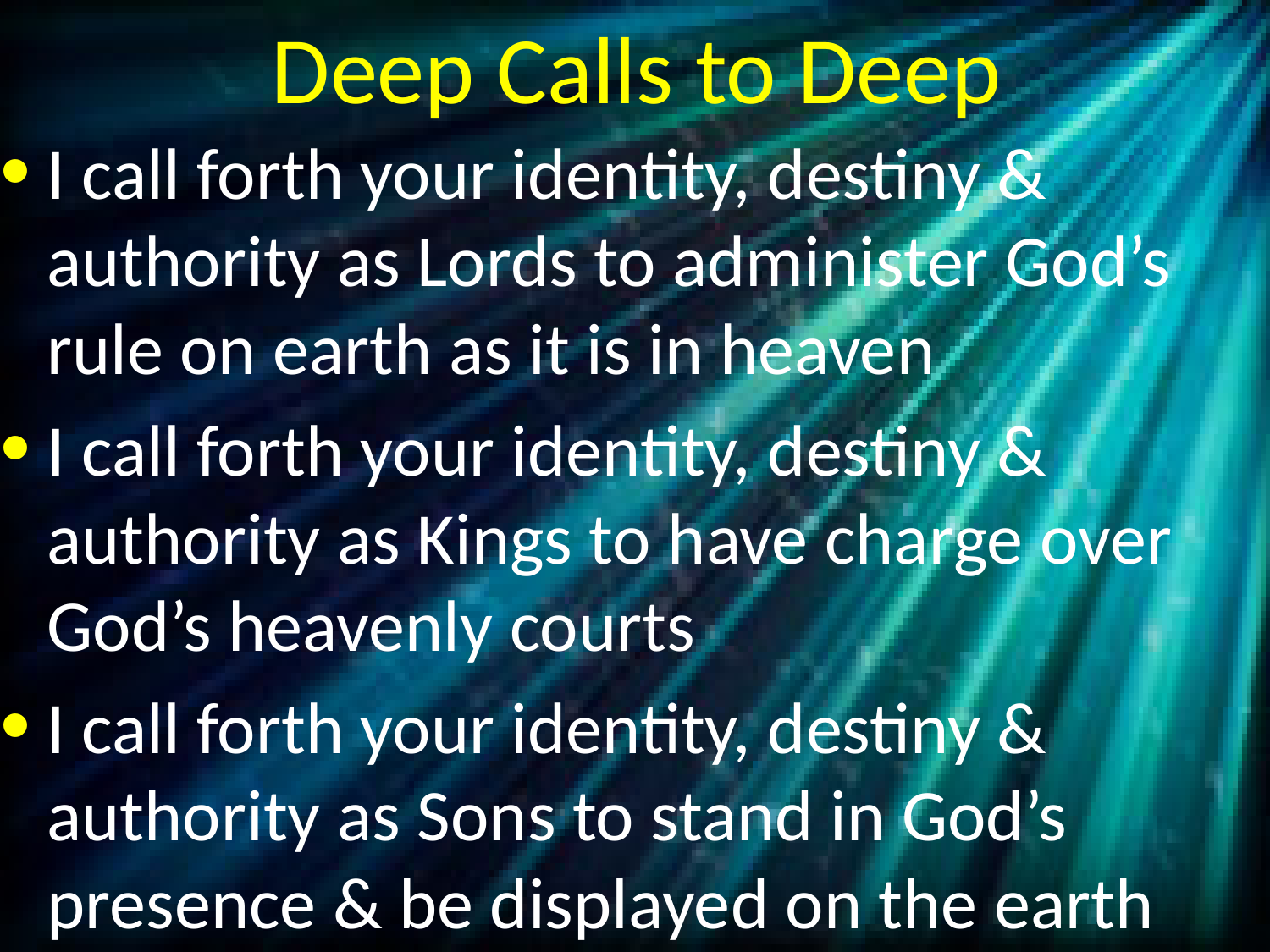

# Deep Calls to Deep
I call forth your identity, destiny & authority as Lords to administer God’s rule on earth as it is in heaven
I call forth your identity, destiny & authority as Kings to have charge over God’s heavenly courts
I call forth your identity, destiny & authority as Sons to stand in God’s presence & be displayed on the earth